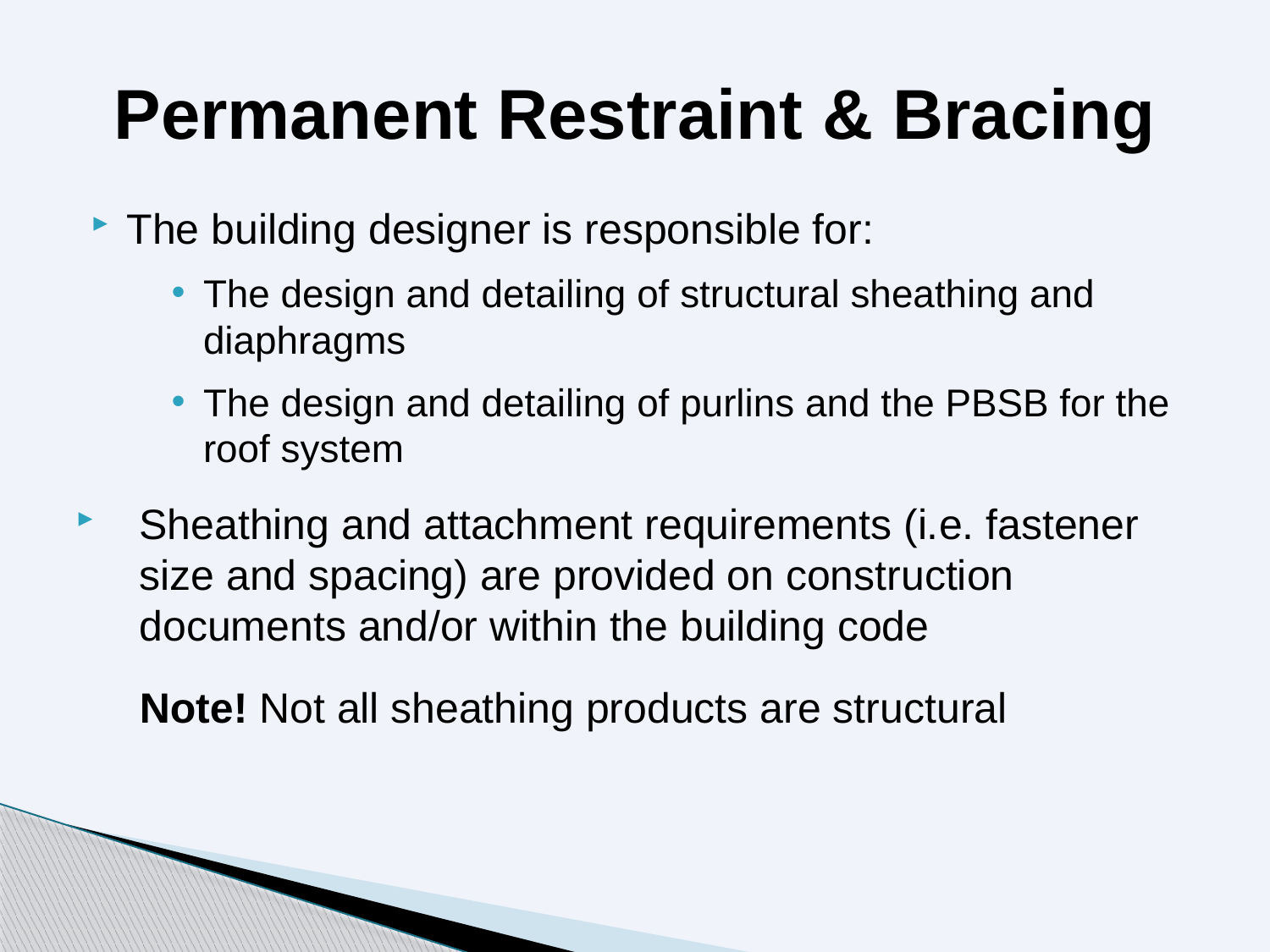

# Permanent Restraint & Bracing
The building designer is responsible for:
The design and detailing of structural sheathing and diaphragms
The design and detailing of purlins and the PBSB for the roof system
Sheathing and attachment requirements (i.e. fastener size and spacing) are provided on construction documents and/or within the building code
Note! Not all sheathing products are structural